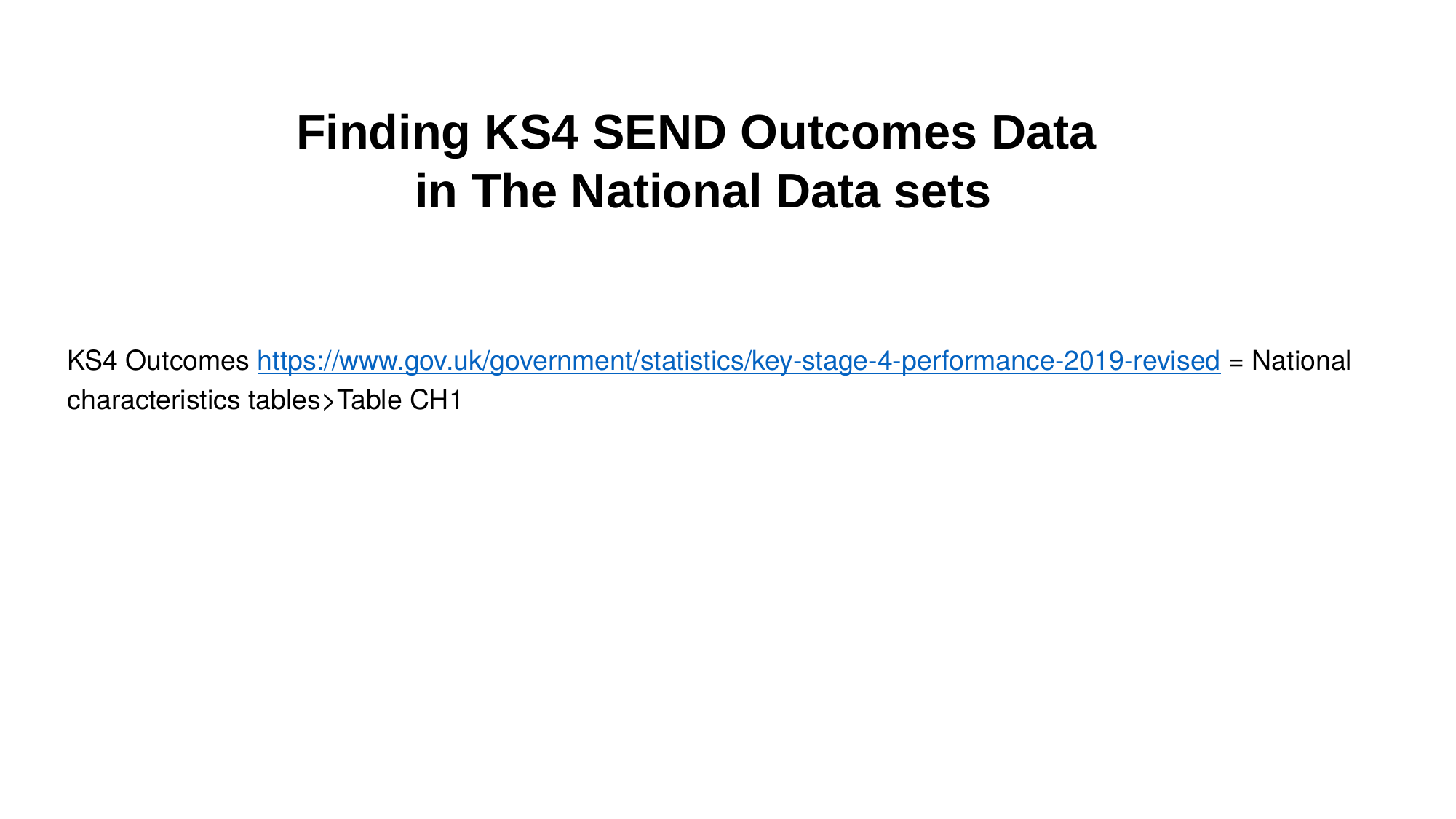

Finding KS4 SEND Outcomes Data
in The National Data sets

KS4 Outcomes https://www.gov.uk/government/statistics/key-stage-4-performance-2019-revised = National characteristics tables>Table CH1